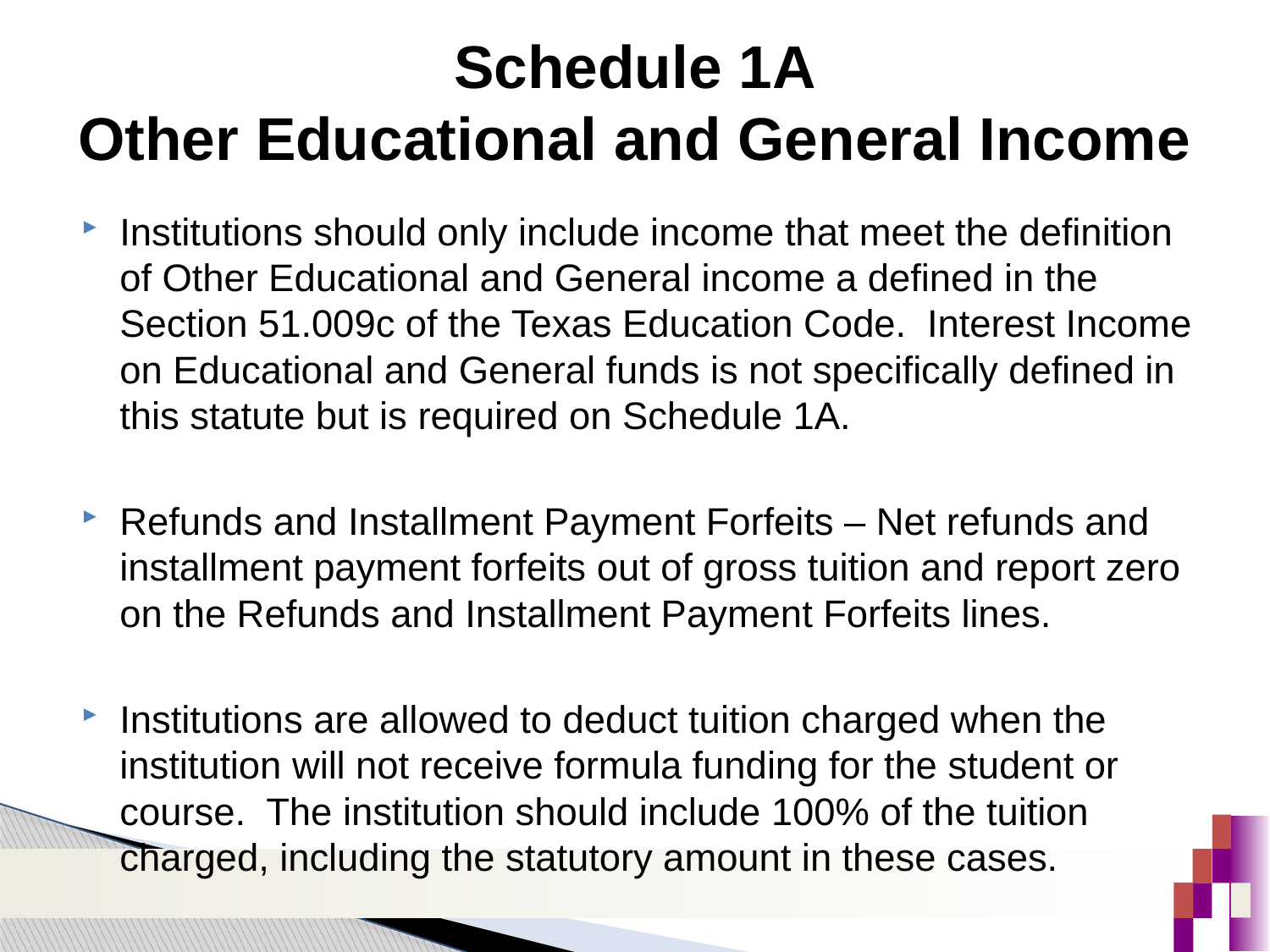

# Schedule 1A Other Educational and General Income
Institutions should only include income that meet the definition of Other Educational and General income a defined in the Section 51.009c of the Texas Education Code.  Interest Income on Educational and General funds is not specifically defined in this statute but is required on Schedule 1A.

Refunds and Installment Payment Forfeits – Net refunds and installment payment forfeits out of gross tuition and report zero on the Refunds and Installment Payment Forfeits lines.

Institutions are allowed to deduct tuition charged when the institution will not receive formula funding for the student or course.  The institution should include 100% of the tuition charged, including the statutory amount in these cases.